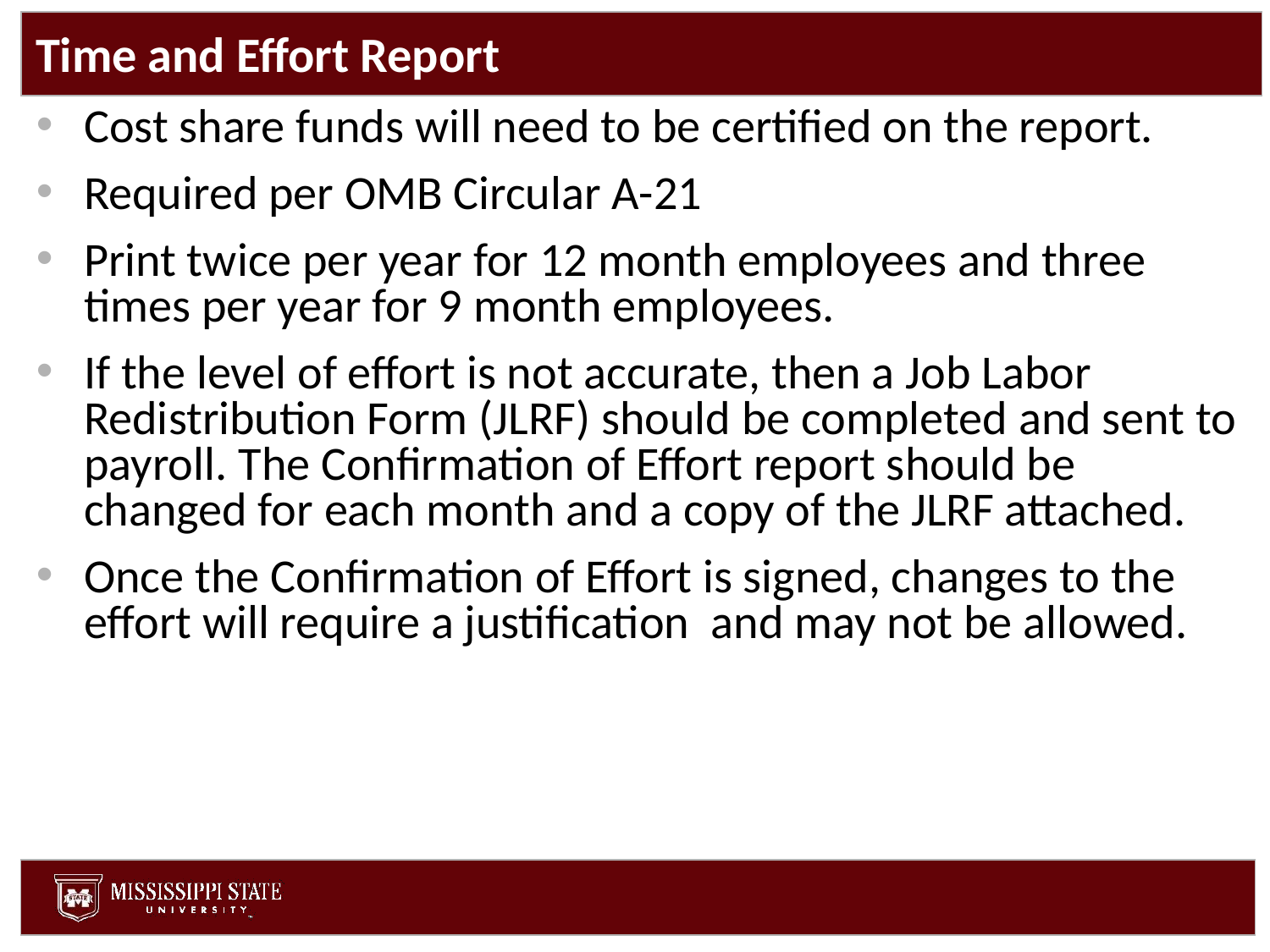

# Time and Effort Report
Cost share funds will need to be certified on the report.
Required per OMB Circular A-21
Print twice per year for 12 month employees and three times per year for 9 month employees.
If the level of effort is not accurate, then a Job Labor Redistribution Form (JLRF) should be completed and sent to payroll. The Confirmation of Effort report should be changed for each month and a copy of the JLRF attached.
Once the Confirmation of Effort is signed, changes to the effort will require a justification  and may not be allowed.